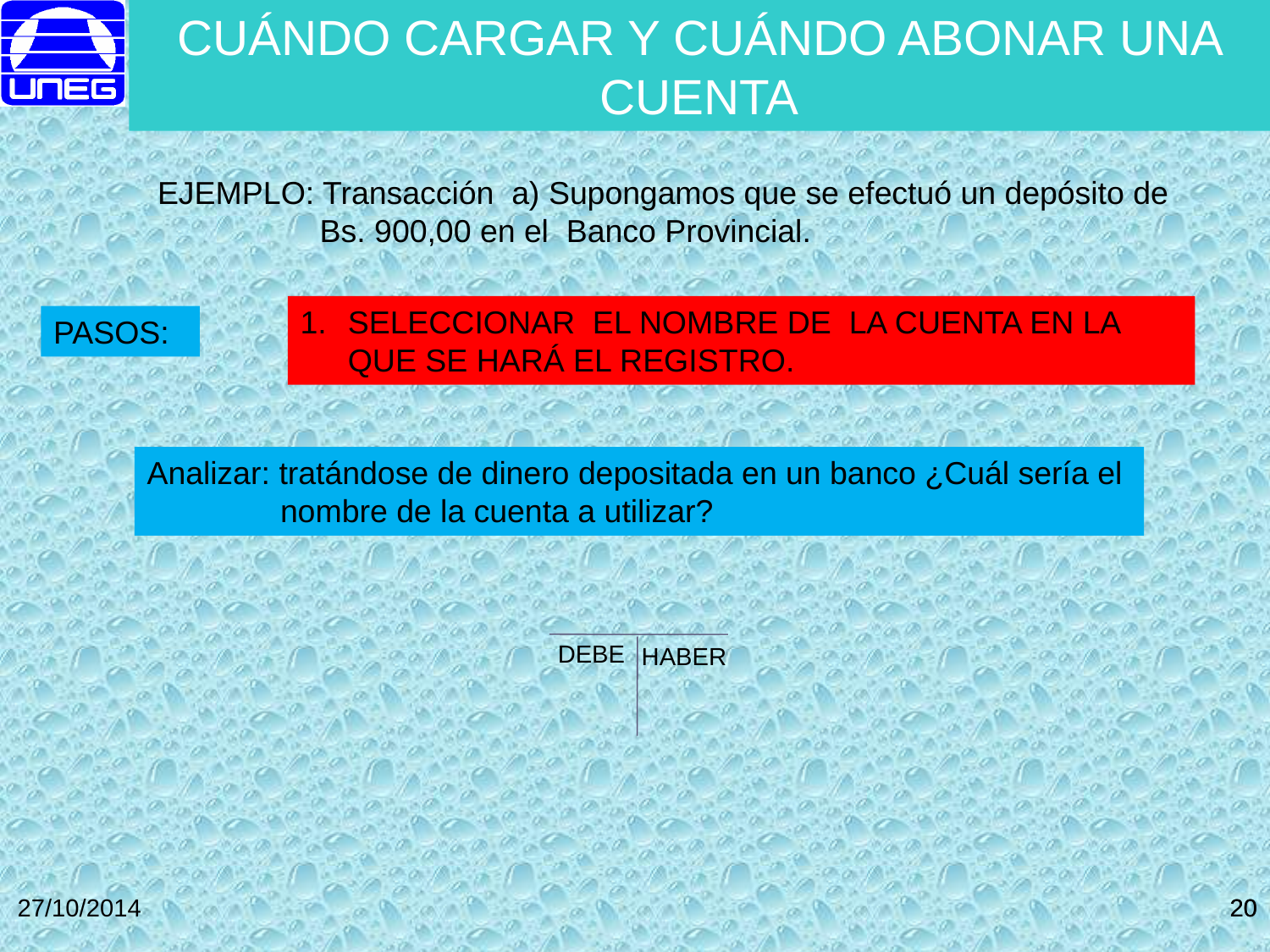

CUÁNDO CARGAR Y CUÁNDO ABONAR UNA CUENTA
EJEMPLO: Transacción  a) Supongamos que se efectuó un depósito de Bs. 900,00 en el  Banco Provincial.
SELECCIONAR  EL NOMBRE DE  LA CUENTA EN LA QUE SE HARÁ EL REGISTRO.
PASOS:
Analizar: tratándose de dinero depositada en un banco ¿Cuál sería el
               nombre de la cuenta a utilizar?
DEBE
HABER
27/10/2014
20
20